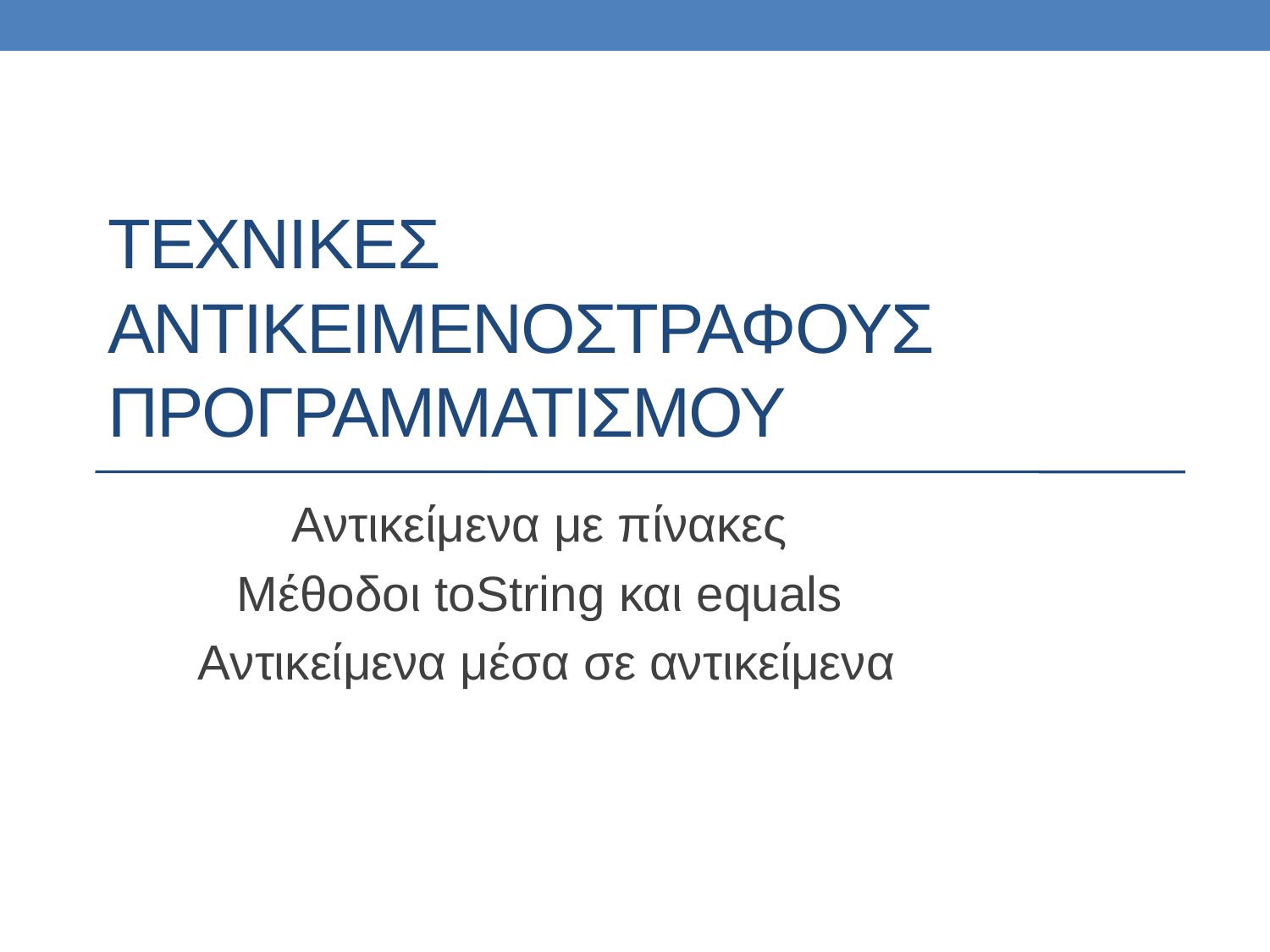

# ΤΕΧΝΙΚΕΣ Αντικειμενοστραφουσ προγραμματισμου
Αντικείμενα με πίνακες
Μέθοδοι toString και equals
 Αντικείμενα μέσα σε αντικείμενα